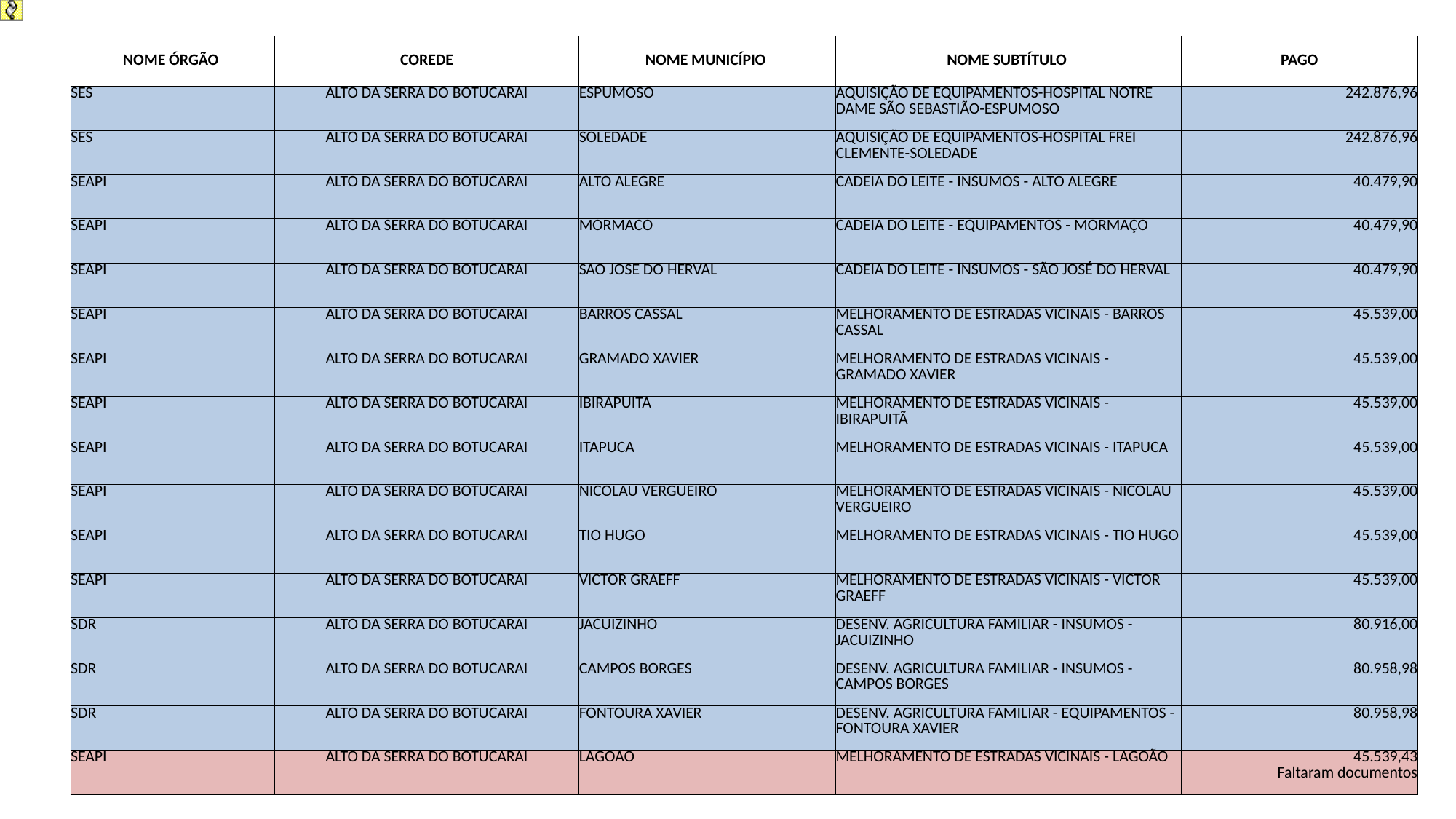

| NOME ÓRGÃO | COREDE | NOME MUNICÍPIO | NOME SUBTÍTULO | PAGO |
| --- | --- | --- | --- | --- |
| SES | ALTO DA SERRA DO BOTUCARAI | ESPUMOSO | AQUISIÇÃO DE EQUIPAMENTOS-HOSPITAL NOTRE DAME SÃO SEBASTIÃO-ESPUMOSO | 242.876,96 |
| SES | ALTO DA SERRA DO BOTUCARAI | SOLEDADE | AQUISIÇÃO DE EQUIPAMENTOS-HOSPITAL FREI CLEMENTE-SOLEDADE | 242.876,96 |
| SEAPI | ALTO DA SERRA DO BOTUCARAI | ALTO ALEGRE | CADEIA DO LEITE - INSUMOS - ALTO ALEGRE | 40.479,90 |
| SEAPI | ALTO DA SERRA DO BOTUCARAI | MORMACO | CADEIA DO LEITE - EQUIPAMENTOS - MORMAÇO | 40.479,90 |
| SEAPI | ALTO DA SERRA DO BOTUCARAI | SAO JOSE DO HERVAL | CADEIA DO LEITE - INSUMOS - SÃO JOSÉ DO HERVAL | 40.479,90 |
| SEAPI | ALTO DA SERRA DO BOTUCARAI | BARROS CASSAL | MELHORAMENTO DE ESTRADAS VICINAIS - BARROS CASSAL | 45.539,00 |
| SEAPI | ALTO DA SERRA DO BOTUCARAI | GRAMADO XAVIER | MELHORAMENTO DE ESTRADAS VICINAIS - GRAMADO XAVIER | 45.539,00 |
| SEAPI | ALTO DA SERRA DO BOTUCARAI | IBIRAPUITA | MELHORAMENTO DE ESTRADAS VICINAIS - IBIRAPUITÃ | 45.539,00 |
| SEAPI | ALTO DA SERRA DO BOTUCARAI | ITAPUCA | MELHORAMENTO DE ESTRADAS VICINAIS - ITAPUCA | 45.539,00 |
| SEAPI | ALTO DA SERRA DO BOTUCARAI | NICOLAU VERGUEIRO | MELHORAMENTO DE ESTRADAS VICINAIS - NICOLAU VERGUEIRO | 45.539,00 |
| SEAPI | ALTO DA SERRA DO BOTUCARAI | TIO HUGO | MELHORAMENTO DE ESTRADAS VICINAIS - TIO HUGO | 45.539,00 |
| SEAPI | ALTO DA SERRA DO BOTUCARAI | VICTOR GRAEFF | MELHORAMENTO DE ESTRADAS VICINAIS - VICTOR GRAEFF | 45.539,00 |
| SDR | ALTO DA SERRA DO BOTUCARAI | JACUIZINHO | DESENV. AGRICULTURA FAMILIAR - INSUMOS - JACUIZINHO | 80.916,00 |
| SDR | ALTO DA SERRA DO BOTUCARAI | CAMPOS BORGES | DESENV. AGRICULTURA FAMILIAR - INSUMOS - CAMPOS BORGES | 80.958,98 |
| SDR | ALTO DA SERRA DO BOTUCARAI | FONTOURA XAVIER | DESENV. AGRICULTURA FAMILIAR - EQUIPAMENTOS - FONTOURA XAVIER | 80.958,98 |
| SEAPI | ALTO DA SERRA DO BOTUCARAI | LAGOAO | MELHORAMENTO DE ESTRADAS VICINAIS - LAGOÃO | 45.539,43 Faltaram documentos |